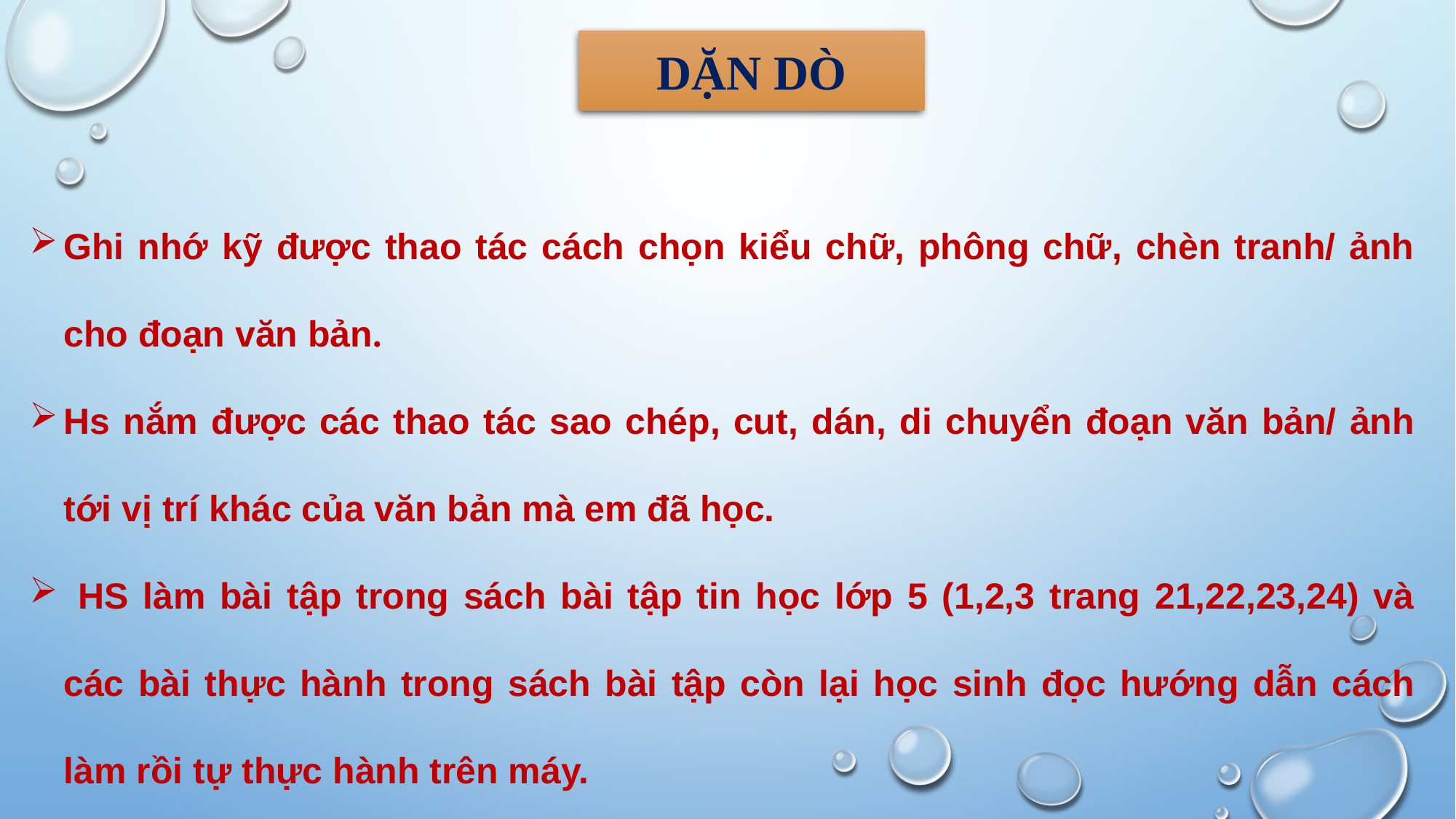

DẶN DÒ
Ghi nhớ kỹ được thao tác cách chọn kiểu chữ, phông chữ, chèn tranh/ ảnh cho đoạn văn bản.
Hs nắm được các thao tác sao chép, cut, dán, di chuyển đoạn văn bản/ ảnh tới vị trí khác của văn bản mà em đã học.
 HS làm bài tập trong sách bài tập tin học lớp 5 (1,2,3 trang 21,22,23,24) và các bài thực hành trong sách bài tập còn lại học sinh đọc hướng dẫn cách làm rồi tự thực hành trên máy.